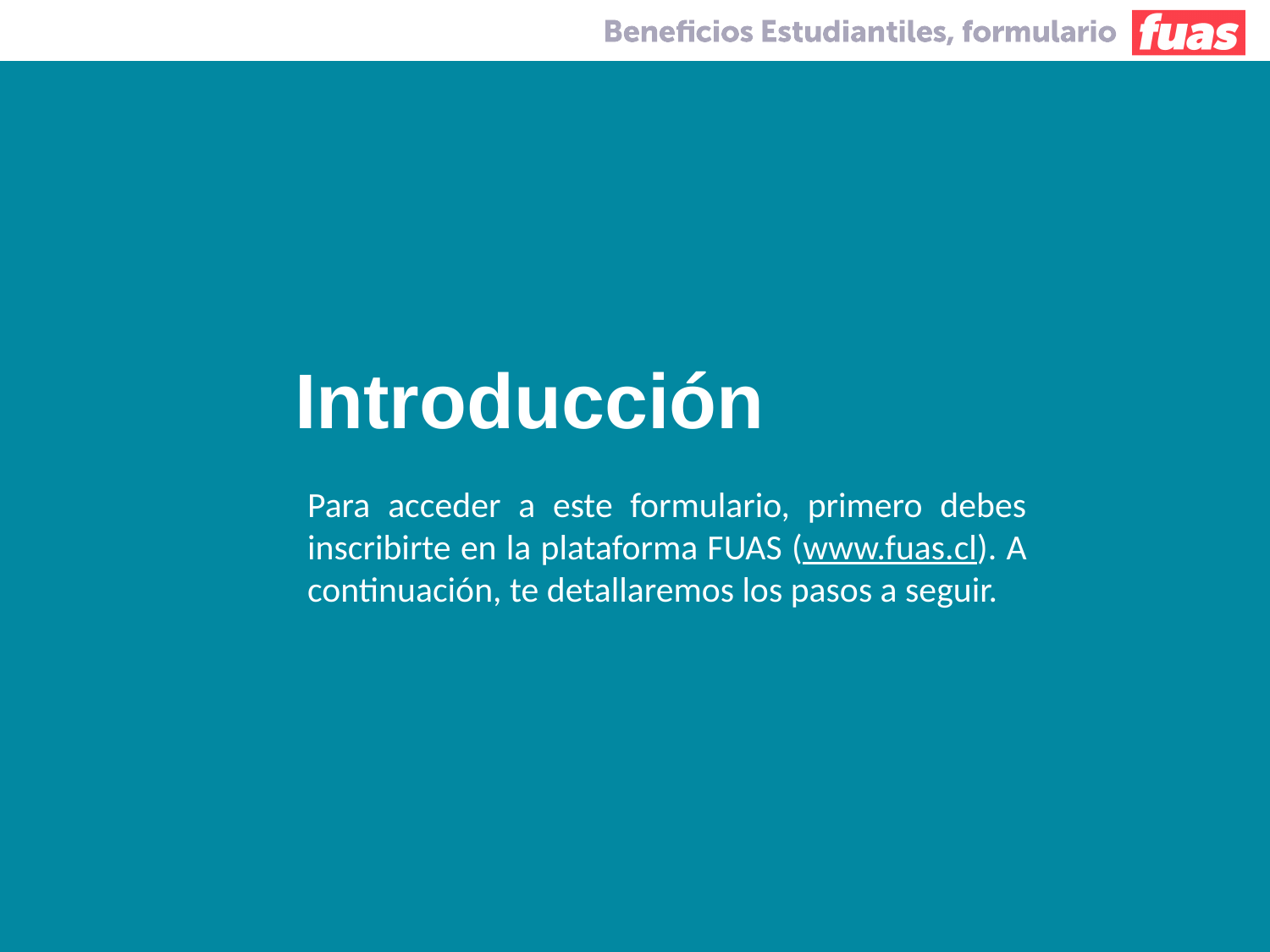

Introducción
Para acceder a este formulario, primero debes inscribirte en la plataforma FUAS (www.fuas.cl). A continuación, te detallaremos los pasos a seguir.